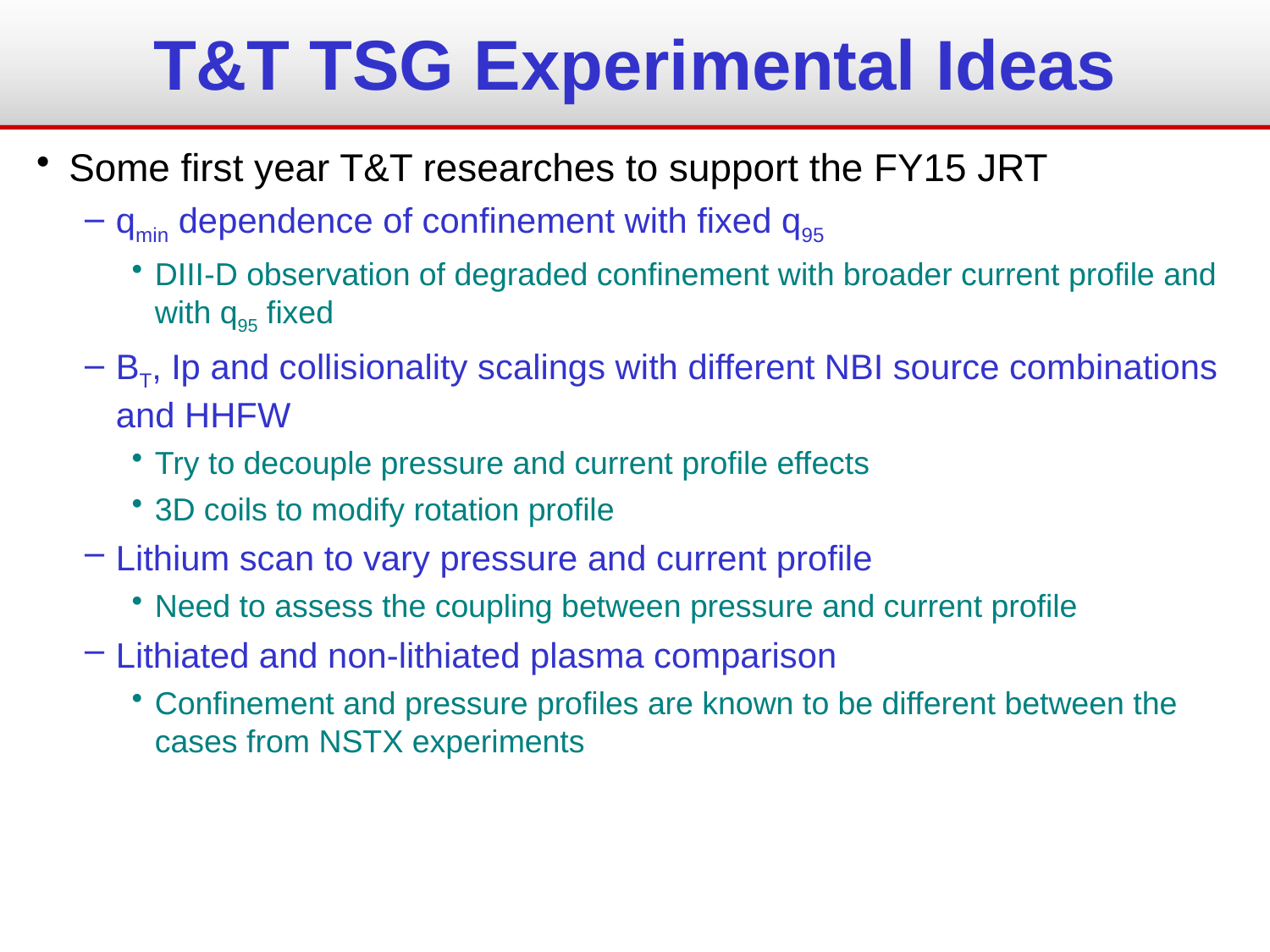

# T&T TSG Experimental Ideas
Some first year T&T researches to support the FY15 JRT
qmin dependence of confinement with fixed q95
DIII-D observation of degraded confinement with broader current profile and with q95 fixed
BT, Ip and collisionality scalings with different NBI source combinations and HHFW
Try to decouple pressure and current profile effects
3D coils to modify rotation profile
Lithium scan to vary pressure and current profile
Need to assess the coupling between pressure and current profile
Lithiated and non-lithiated plasma comparison
Confinement and pressure profiles are known to be different between the cases from NSTX experiments